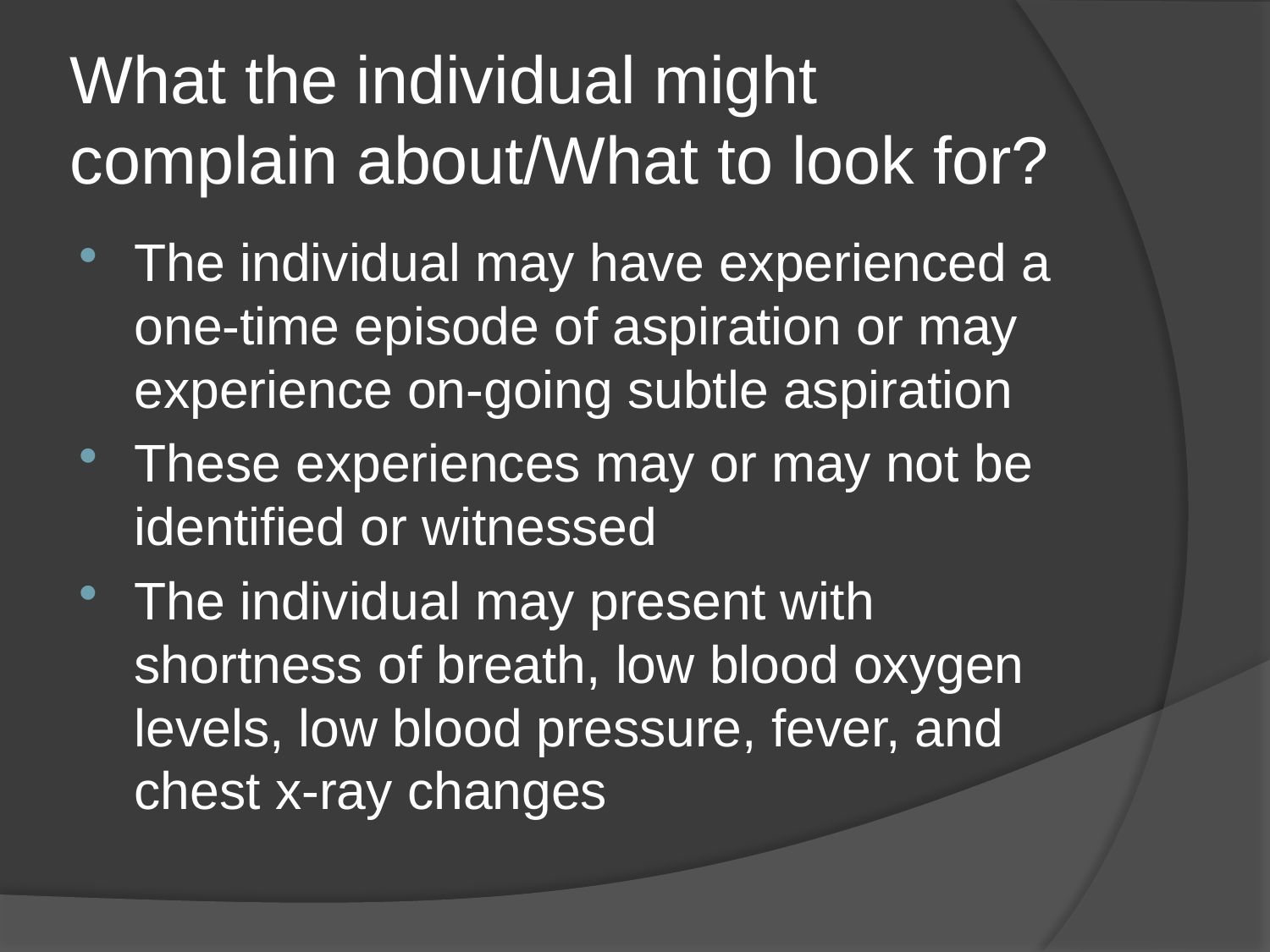

# What the individual might complain about/What to look for?
The individual may have experienced a one-time episode of aspiration or may experience on-going subtle aspiration
These experiences may or may not be identified or witnessed
The individual may present with shortness of breath, low blood oxygen levels, low blood pressure, fever, and chest x-ray changes